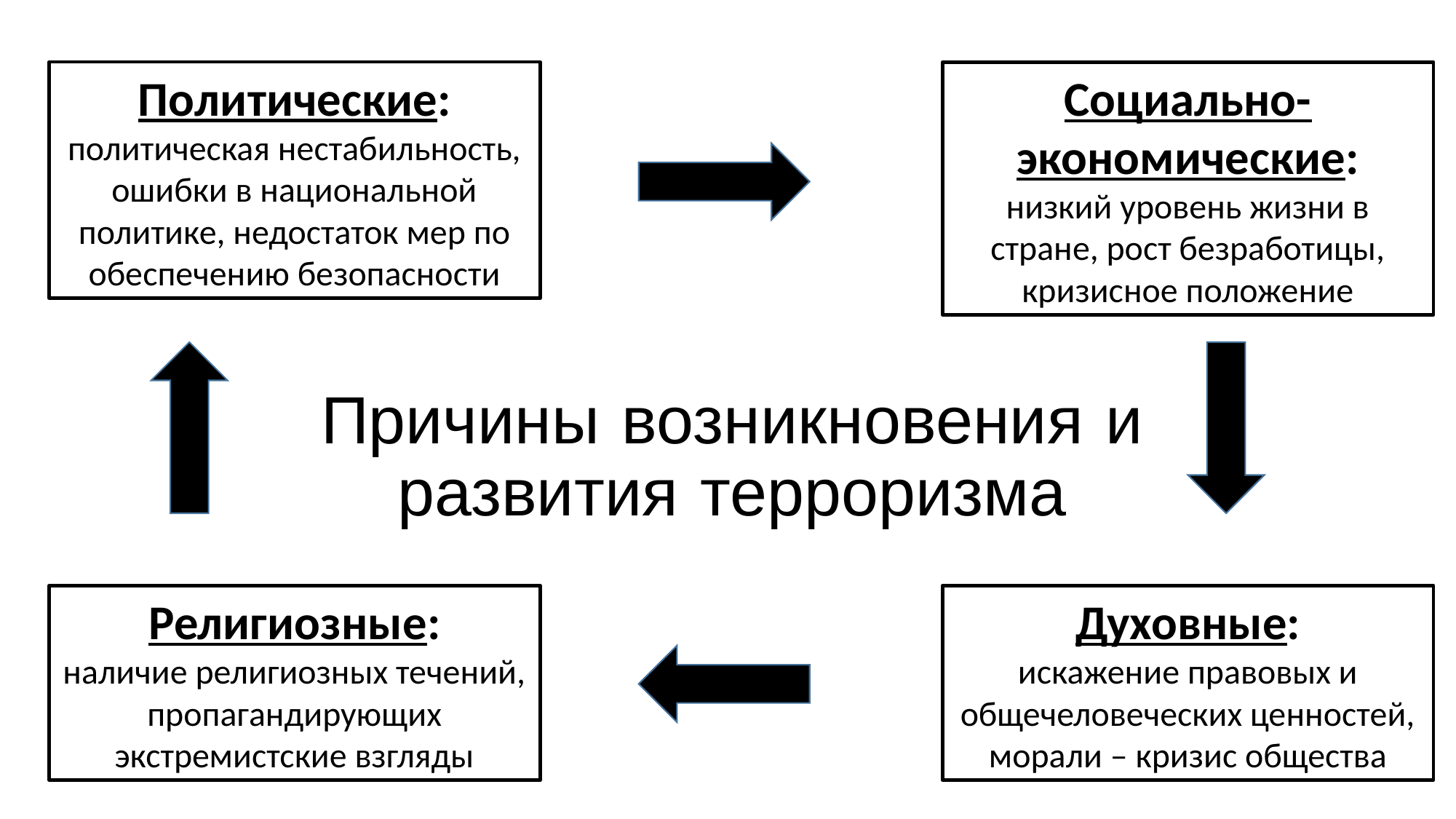

Политические:
политическая нестабильность, ошибки в национальной политике, недостаток мер по обеспечению безопасности
Социально-экономические:
низкий уровень жизни в стране, рост безработицы, кризисное положение

# Причины возникновения и развития терроризма
Духовные:
искажение правовых и общечеловеческих ценностей, морали – кризис общества
Религиозные:
наличие религиозных течений, пропагандирующих экстремистские взгляды